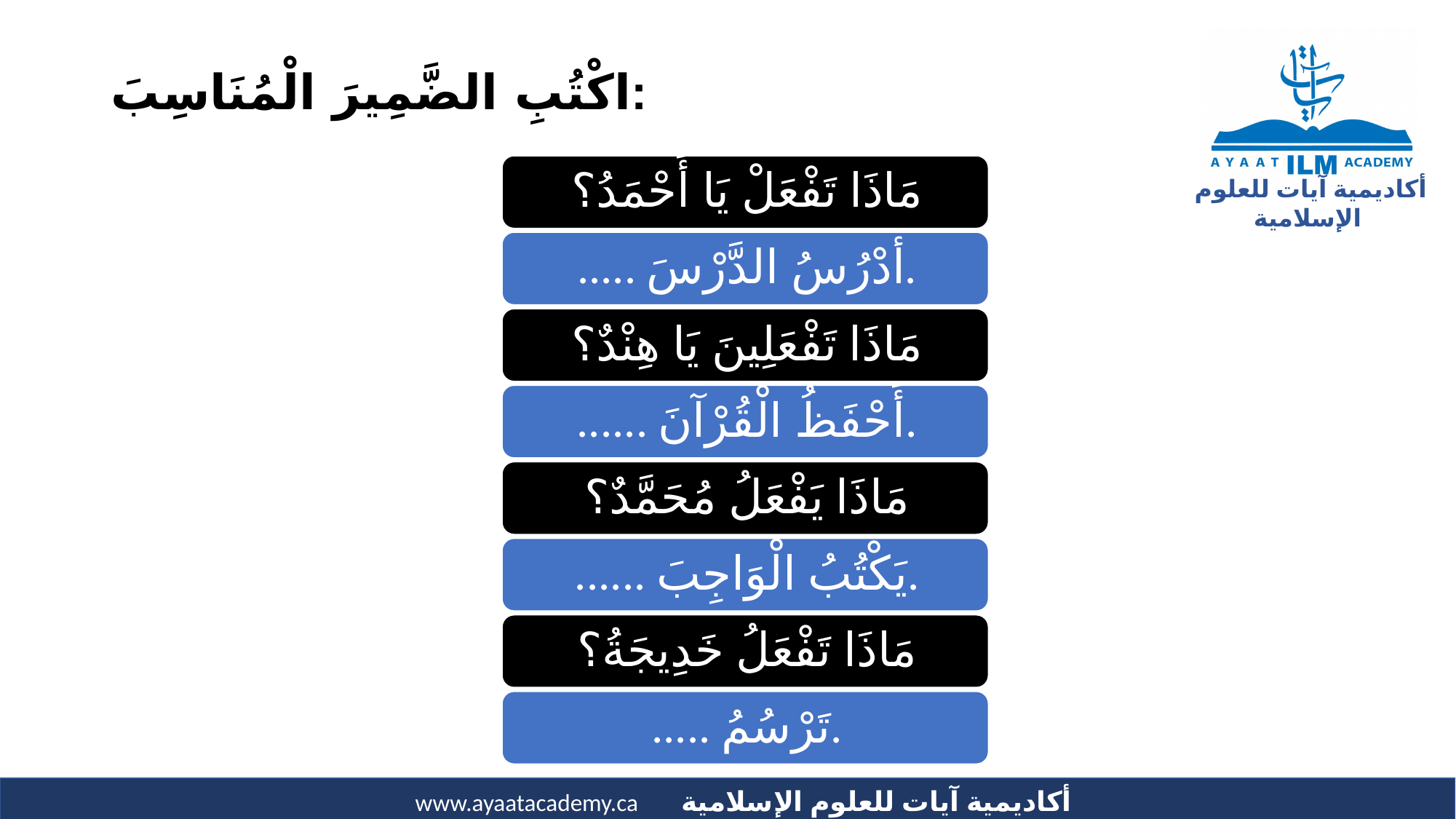

# اكْتُبِ الضَّمِيرَ الْمُنَاسِبَ:
مَاذَا تَفْعَلْ يَا أَحْمَدُ؟
..... أدْرُسُ الدَّرْسَ.
مَاذَا تَفْعَلِينَ يَا هِنْدٌ؟
...... أَحْفَظُ الْقُرْآنَ.
مَاذَا يَفْعَلُ مُحَمَّدٌ؟
...... يَكْتُبُ الْوَاجِبَ.
مَاذَا تَفْعَلُ خَدِيجَةُ؟
..... تَرْسُمُ.